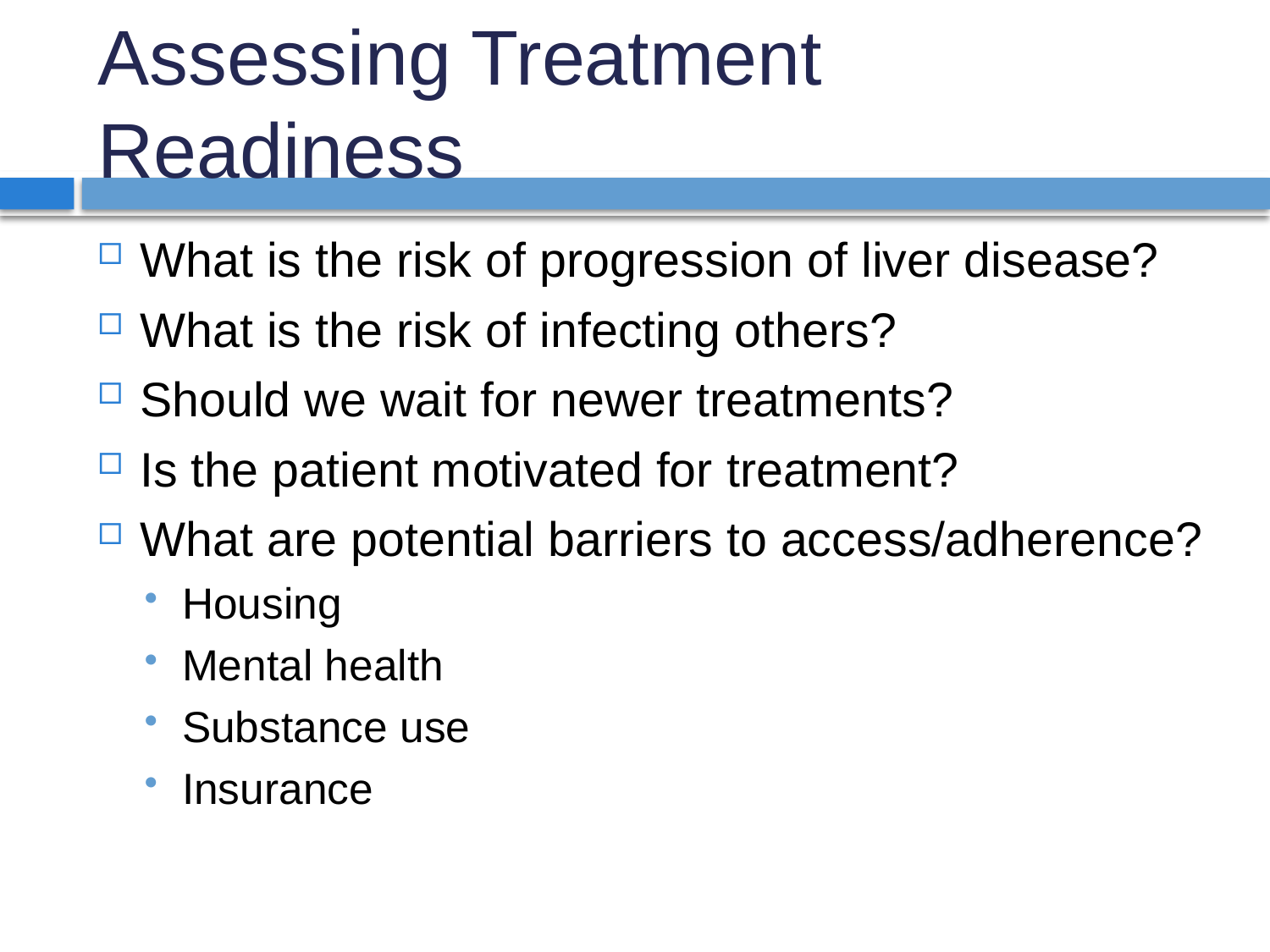

# Assessing Treatment Readiness
What is the risk of progression of liver disease?
What is the risk of infecting others?
Should we wait for newer treatments?
Is the patient motivated for treatment?
What are potential barriers to access/adherence?
Housing
Mental health
Substance use
Insurance